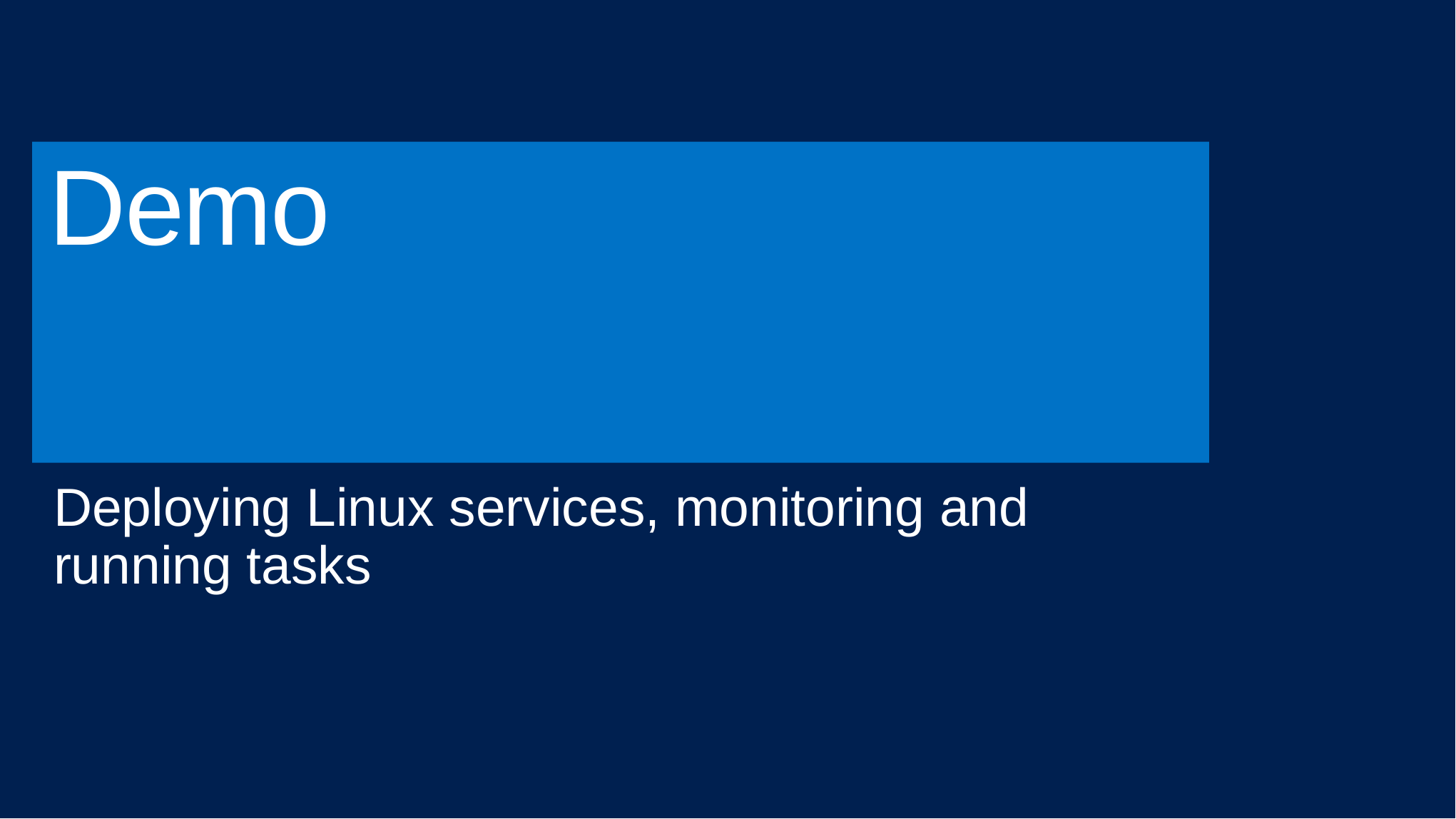

# Demo
Deploying Linux services, monitoring and running tasks